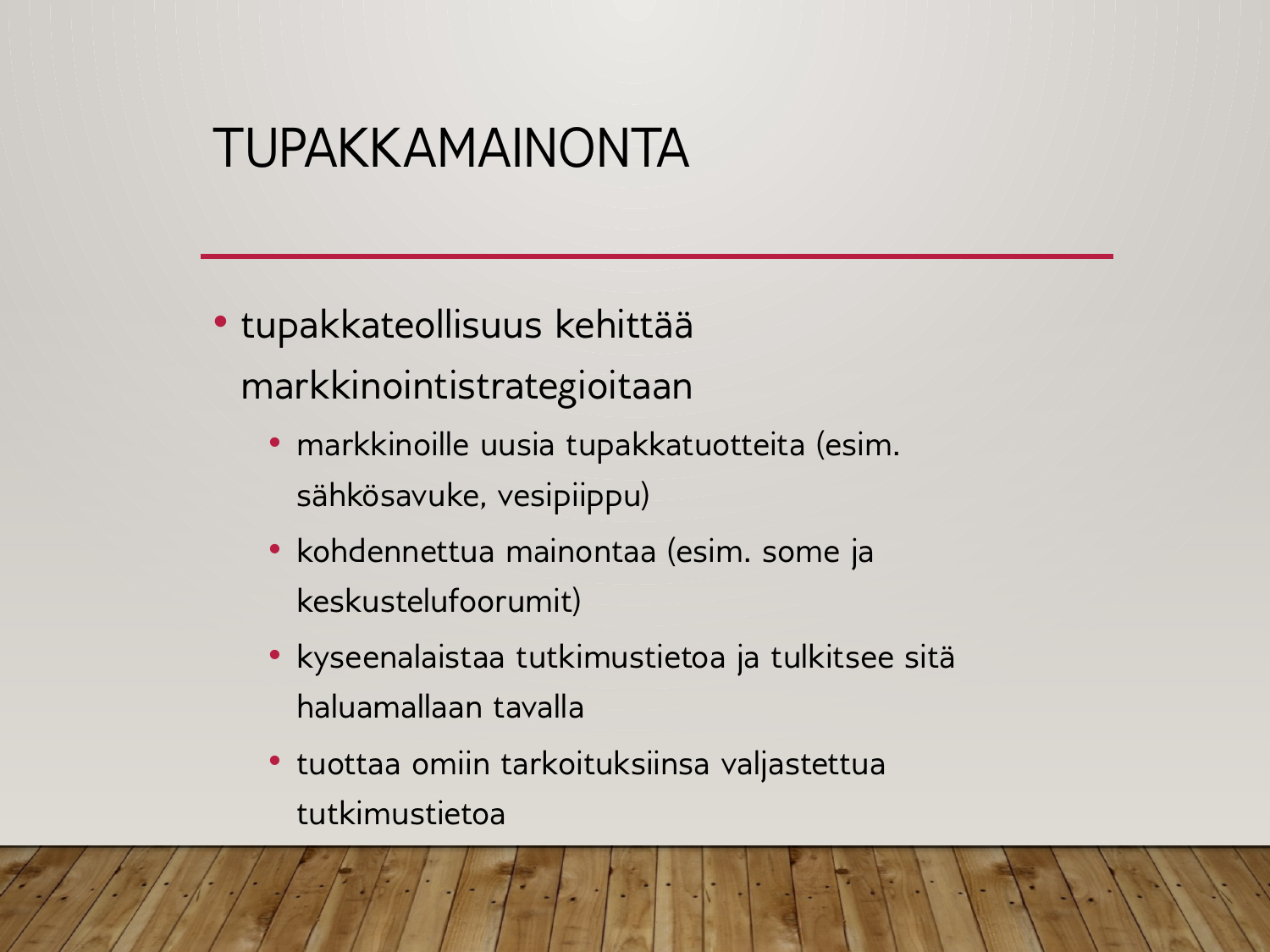

# tupakkamainonta
tupakkateollisuus kehittää markkinointistrategioitaan
markkinoille uusia tupakkatuotteita (esim. sähkösavuke, vesipiippu)
kohdennettua mainontaa (esim. some ja keskustelufoorumit)
kyseenalaistaa tutkimustietoa ja tulkitsee sitä haluamallaan tavalla
tuottaa omiin tarkoituksiinsa valjastettua tutkimustietoa